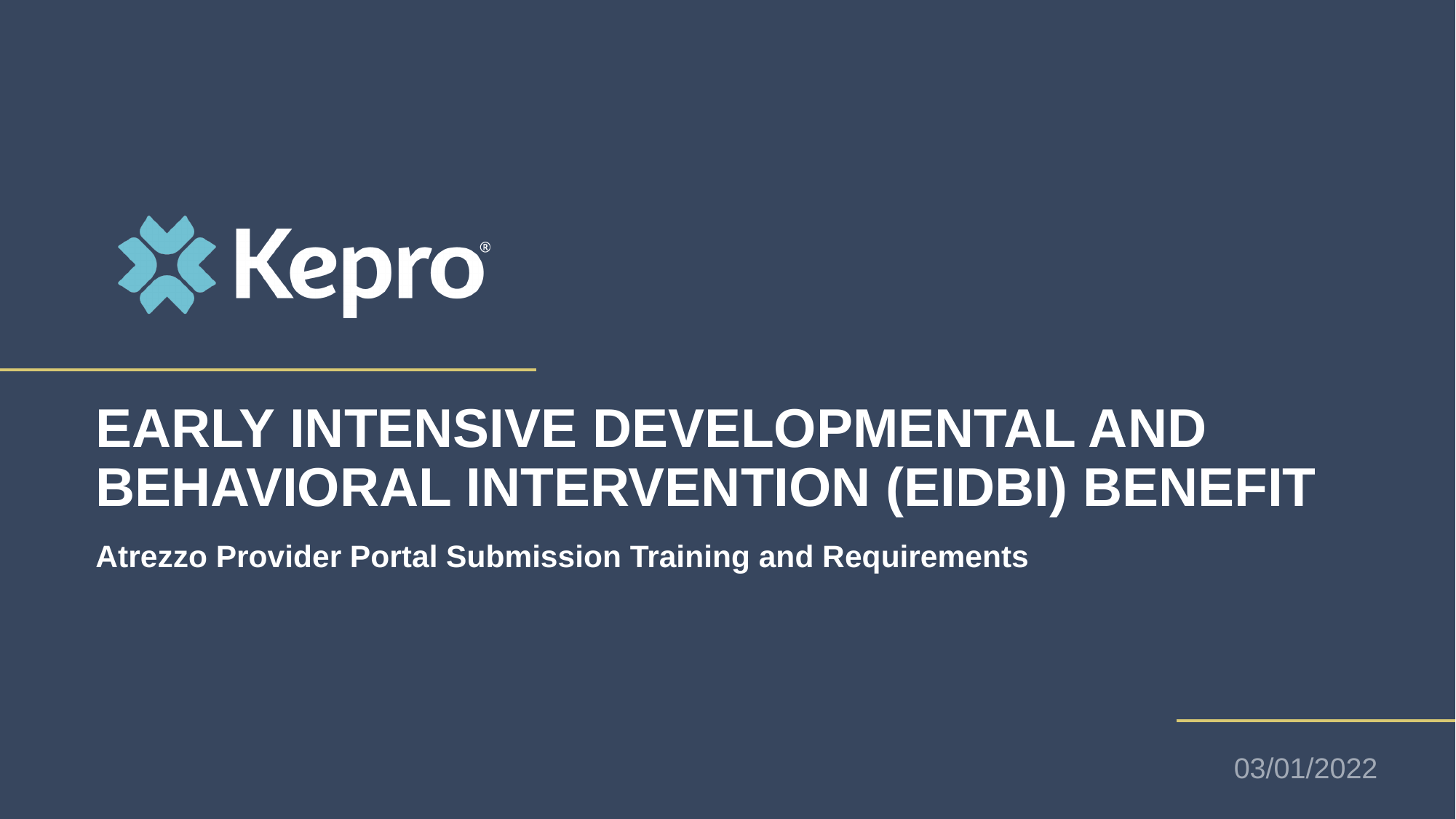

# Early Intensive Developmental and Behavioral Intervention (EIDBI) Benefit
Atrezzo Provider Portal Submission Training and Requirements
03/01/2022